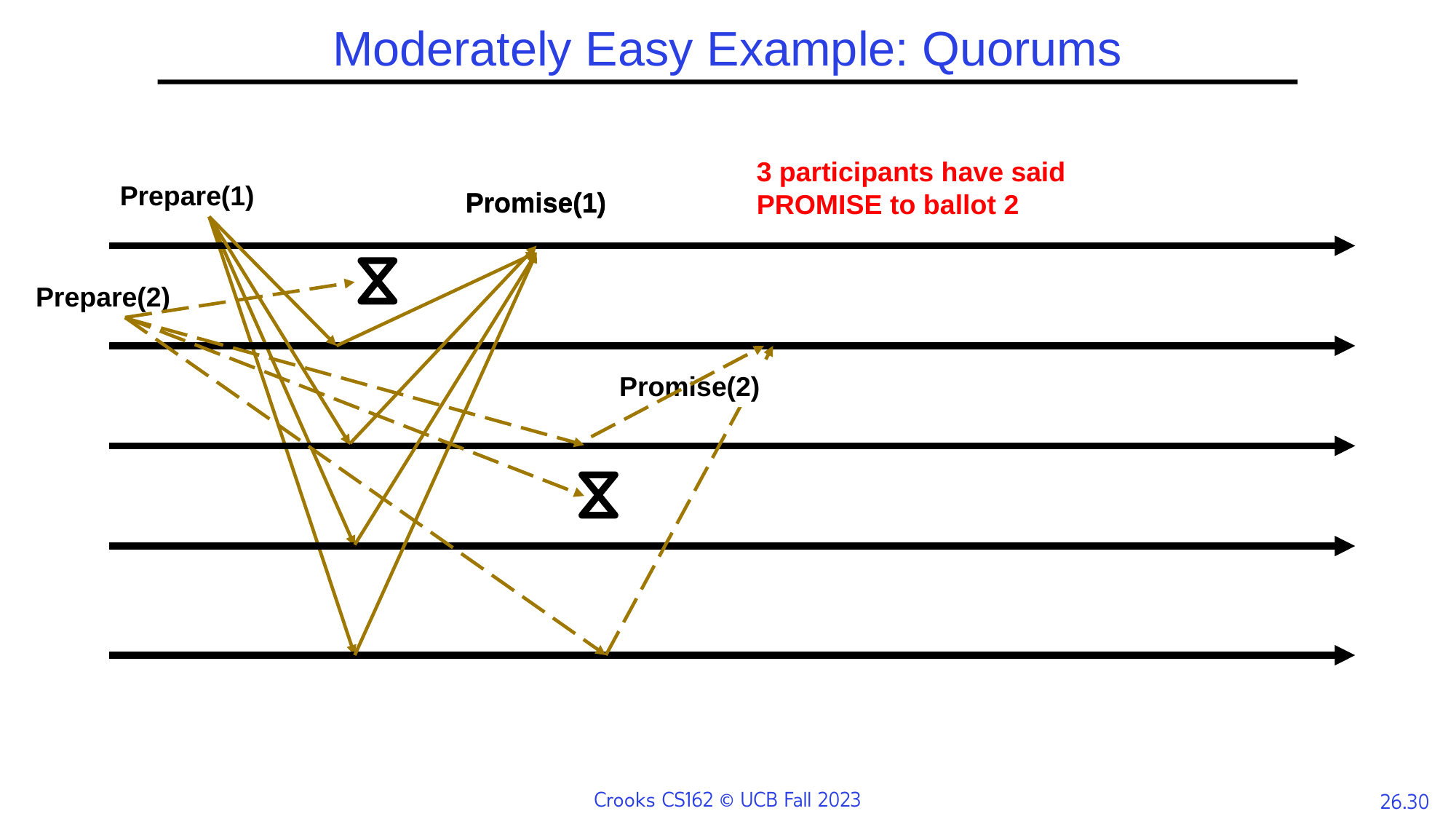

# Moderately Easy Example: Quorums
3 participants have said PROMISE to ballot 2
Prepare(1)
Promise(1)
Promise(1)

Prepare(2)
Promise(2)